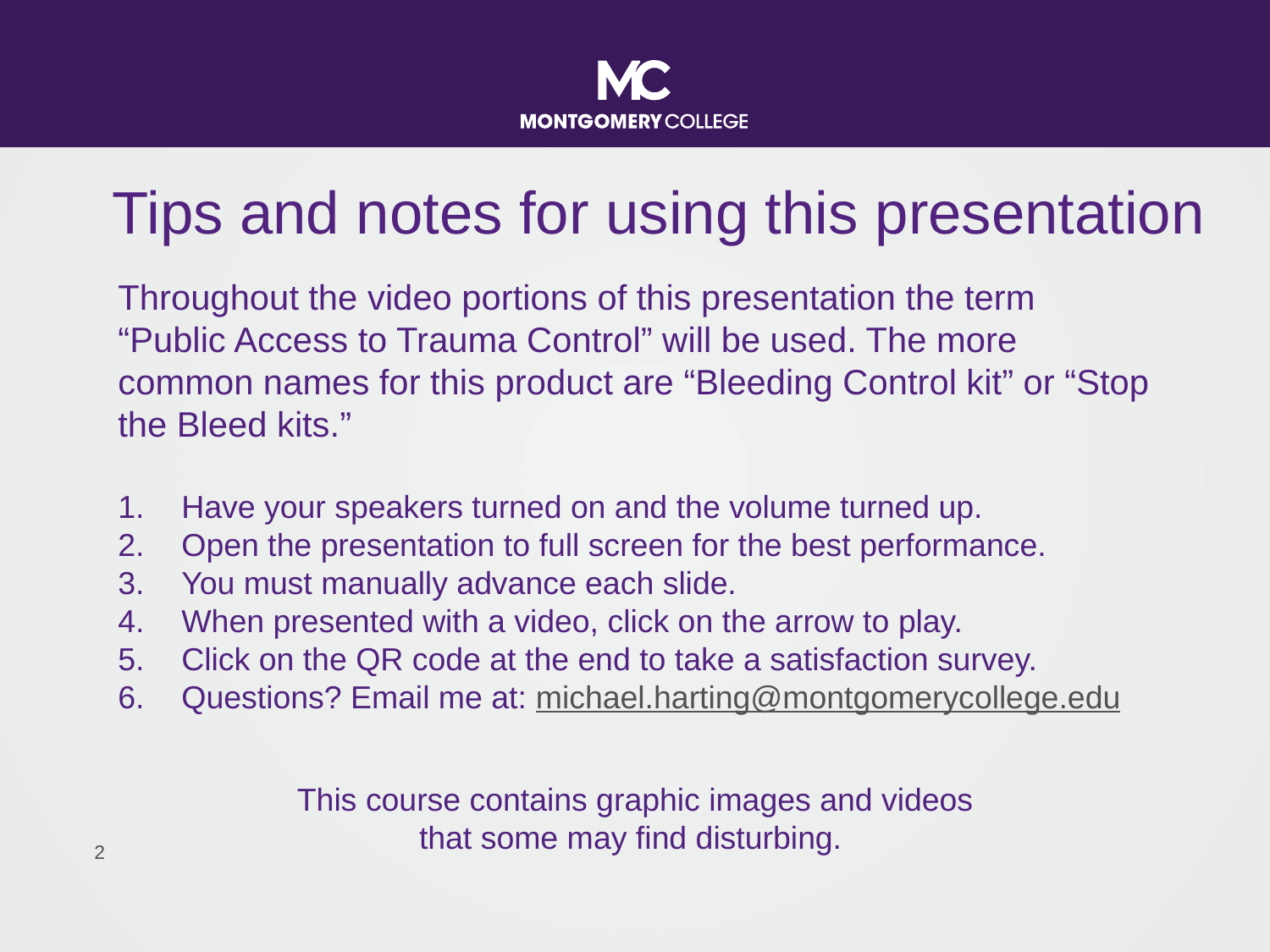

# Tips and notes for using this presentation
Throughout the video portions of this presentation the term “Public Access to Trauma Control” will be used. The more common names for this product are “Bleeding Control kit” or “Stop the Bleed kits.”

Have your speakers turned on and the volume turned up.
Open the presentation to full screen for the best performance.
You must manually advance each slide.
When presented with a video, click on the arrow to play.
Click on the QR code at the end to take a satisfaction survey.
Questions? Email me at: michael.harting@montgomerycollege.edu

This course contains graphic images and videos that some may find disturbing.

2